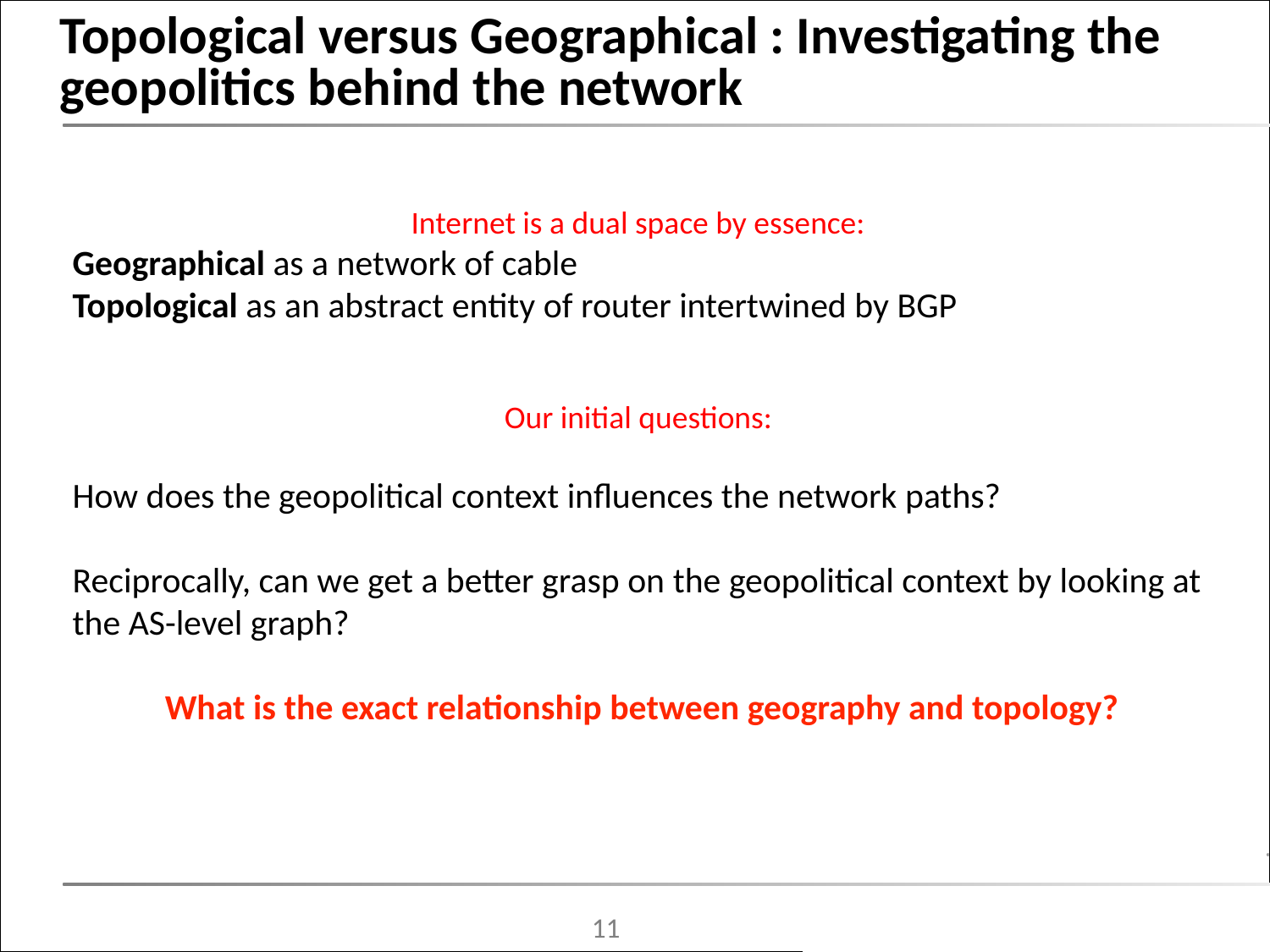

# Topological versus Geographical : Investigating the geopolitics behind the network

Internet is a dual space by essence:
Geographical as a network of cable
Topological as an abstract entity of router intertwined by BGP

Our initial questions:

How does the geopolitical context influences the network paths?

Reciprocally, can we get a better grasp on the geopolitical context by looking at the AS-level graph?

What is the exact relationship between geography and topology?

11